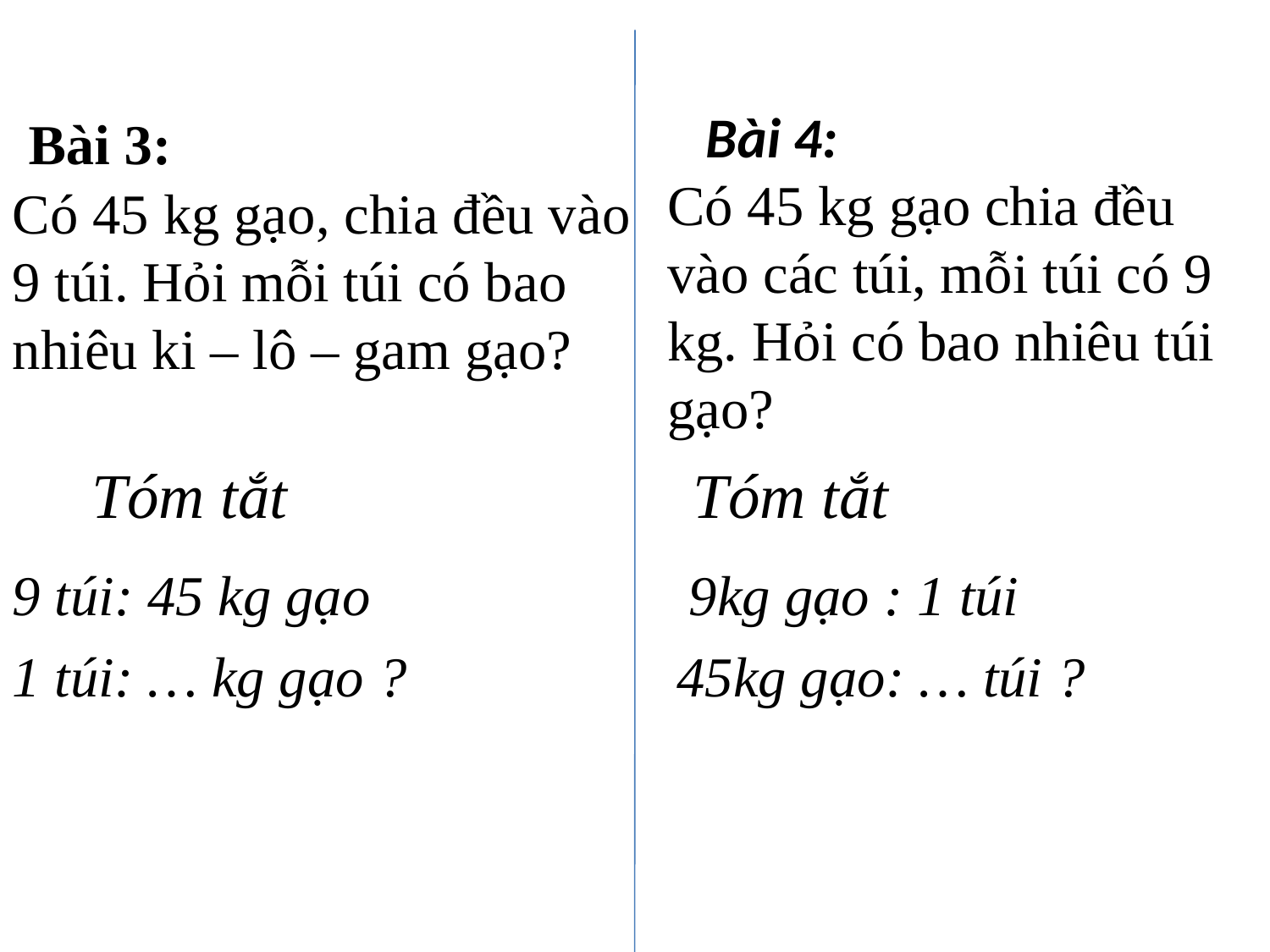

Bài 3:
Có 45 kg gạo, chia đều vào 9 túi. Hỏi mỗi túi có bao nhiêu ki – lô – gam gạo?

   Bài 4:
Có 45 kg gạo chia đều vào các túi, mỗi túi có 9 kg. Hỏi có bao nhiêu túi gạo?

Tóm tắt
Tóm tắt
9 túi: 45 kg gạo
9kg gạo : 1 túi
1 túi: … kg gạo ?
45kg gạo: … túi ?